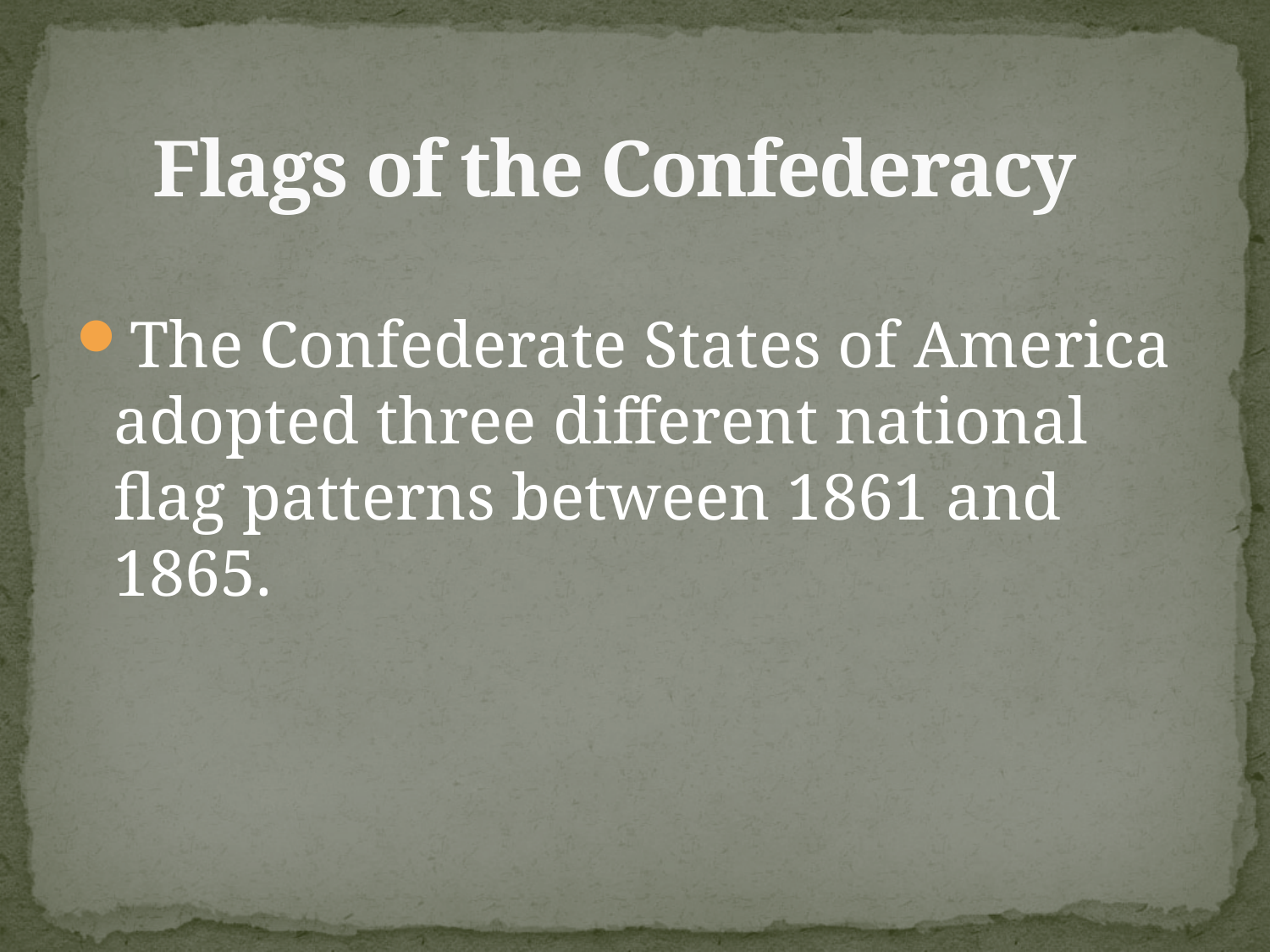

# Flags of the Confederacy

The Confederate States of America adopted three different national flag patterns between 1861 and 1865.